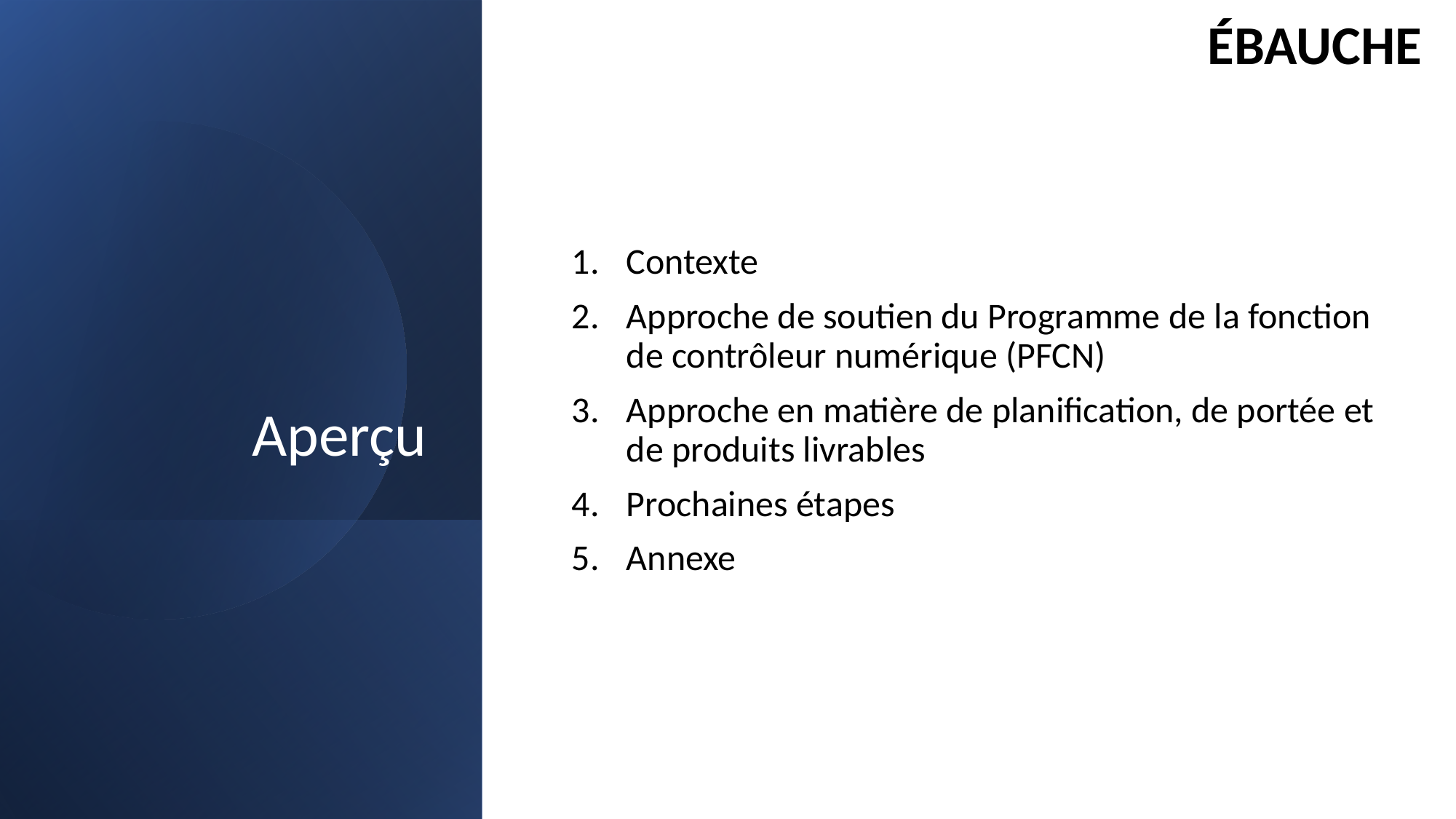

ÉBAUCHE
# Aperçu

Contexte
Approche de soutien du Programme de la fonction de contrôleur numérique (PFCN)
Approche en matière de planification, de portée et de produits livrables
Prochaines étapes
Annexe

2